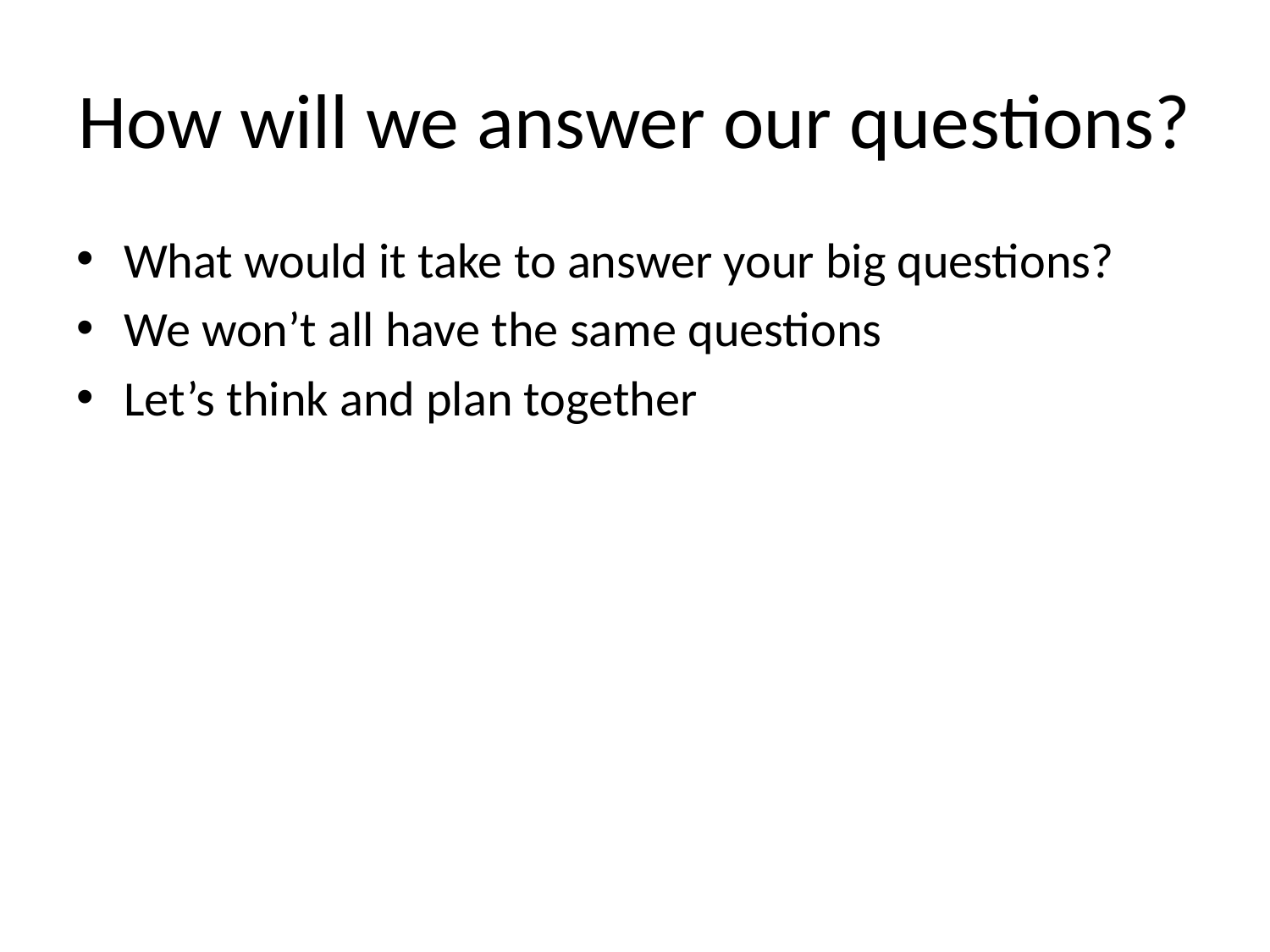

# How will we answer our questions?
What would it take to answer your big questions?
We won’t all have the same questions
Let’s think and plan together